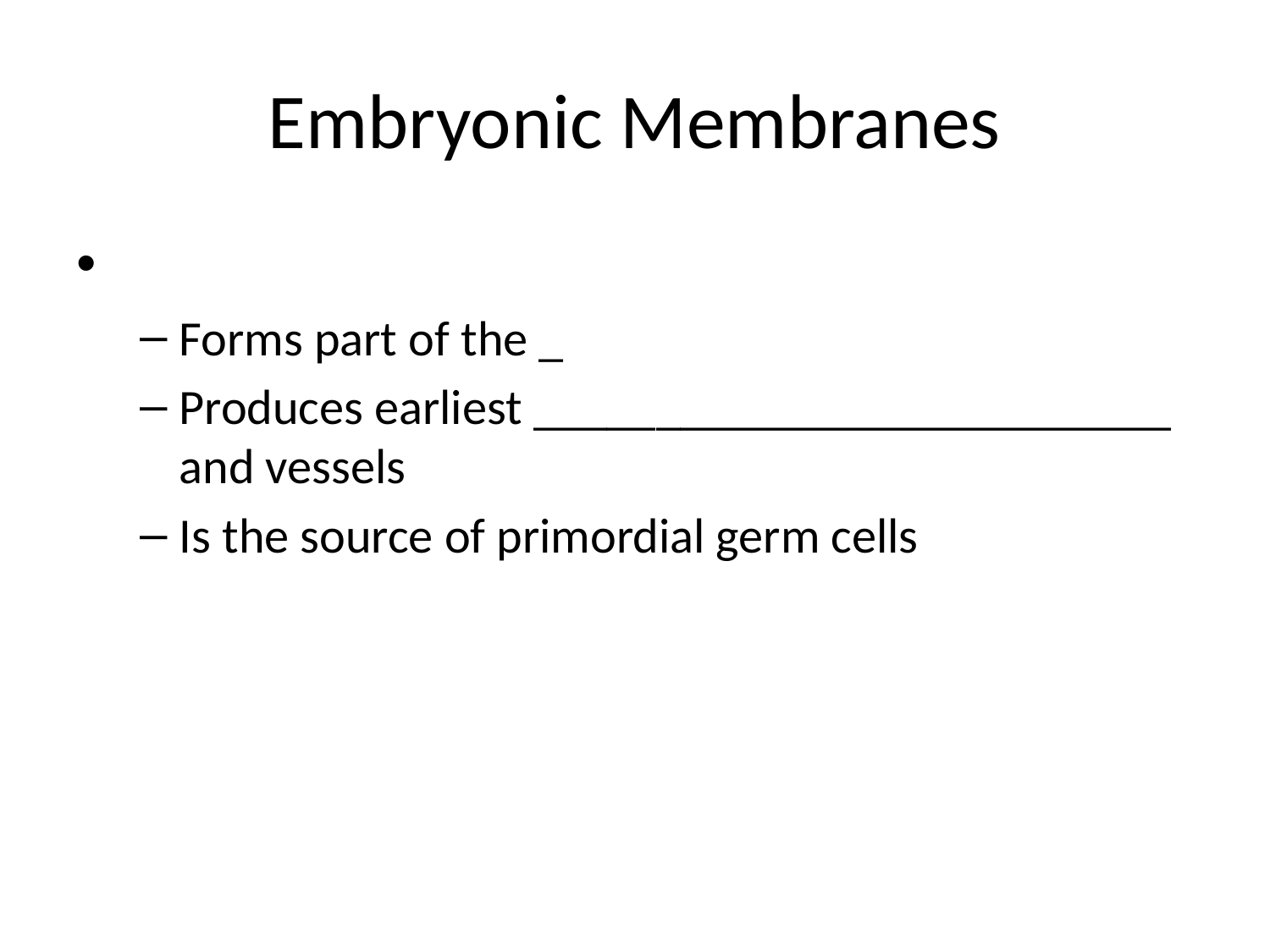

# Embryonic Membranes

Forms part of the _
Produces earliest __________________________ and vessels
Is the source of primordial germ cells